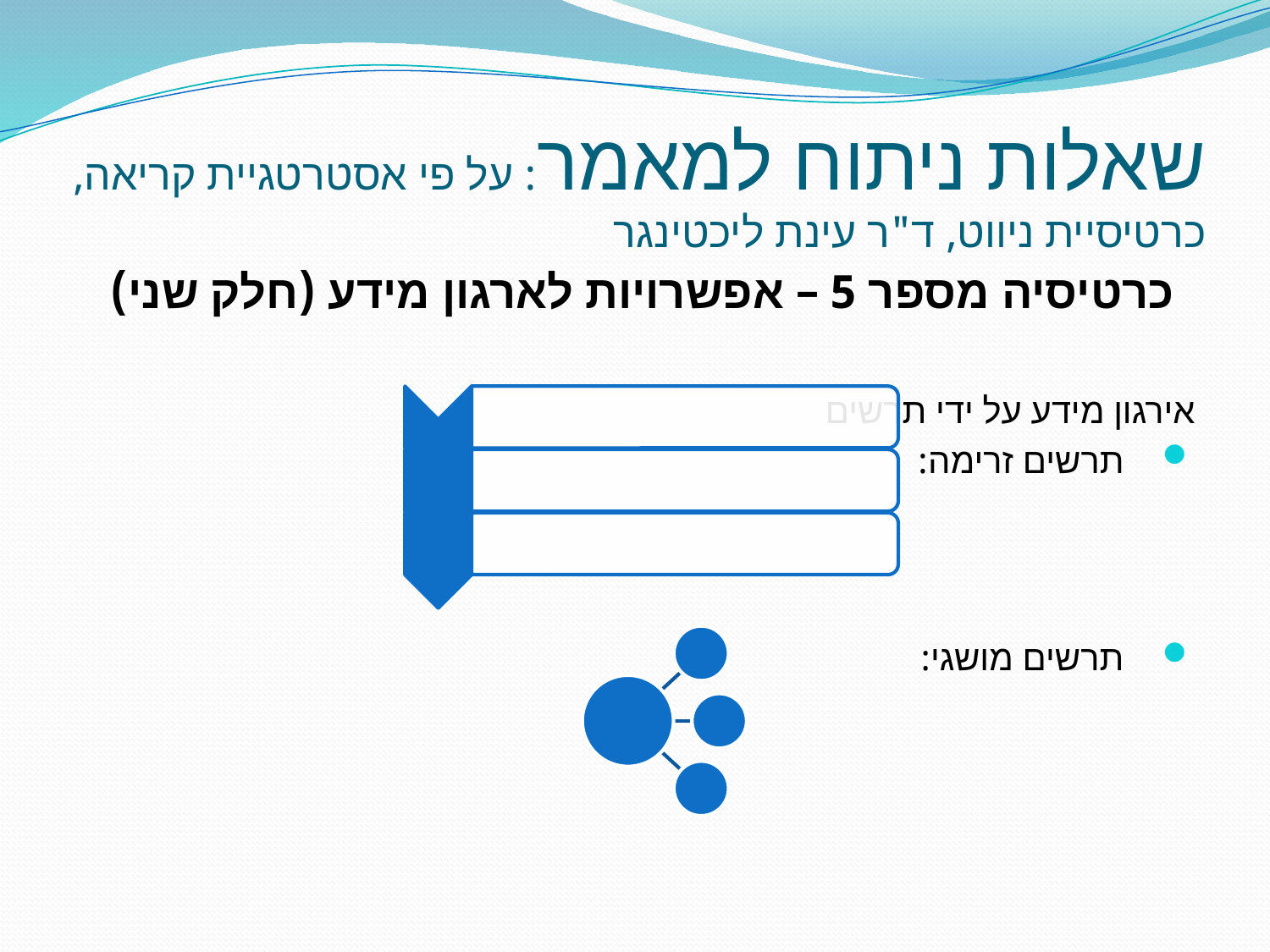

# שאלות ניתוח למאמר: על פי אסטרטגיית קריאה, כרטיסיית ניווט, ד"ר עינת ליכטינגר
כרטיסיה מספר 5 – אפשרויות לארגון מידע (חלק שני)

אירגון מידע על ידי תרשים
תרשים זרימה:

תרשים מושגי: